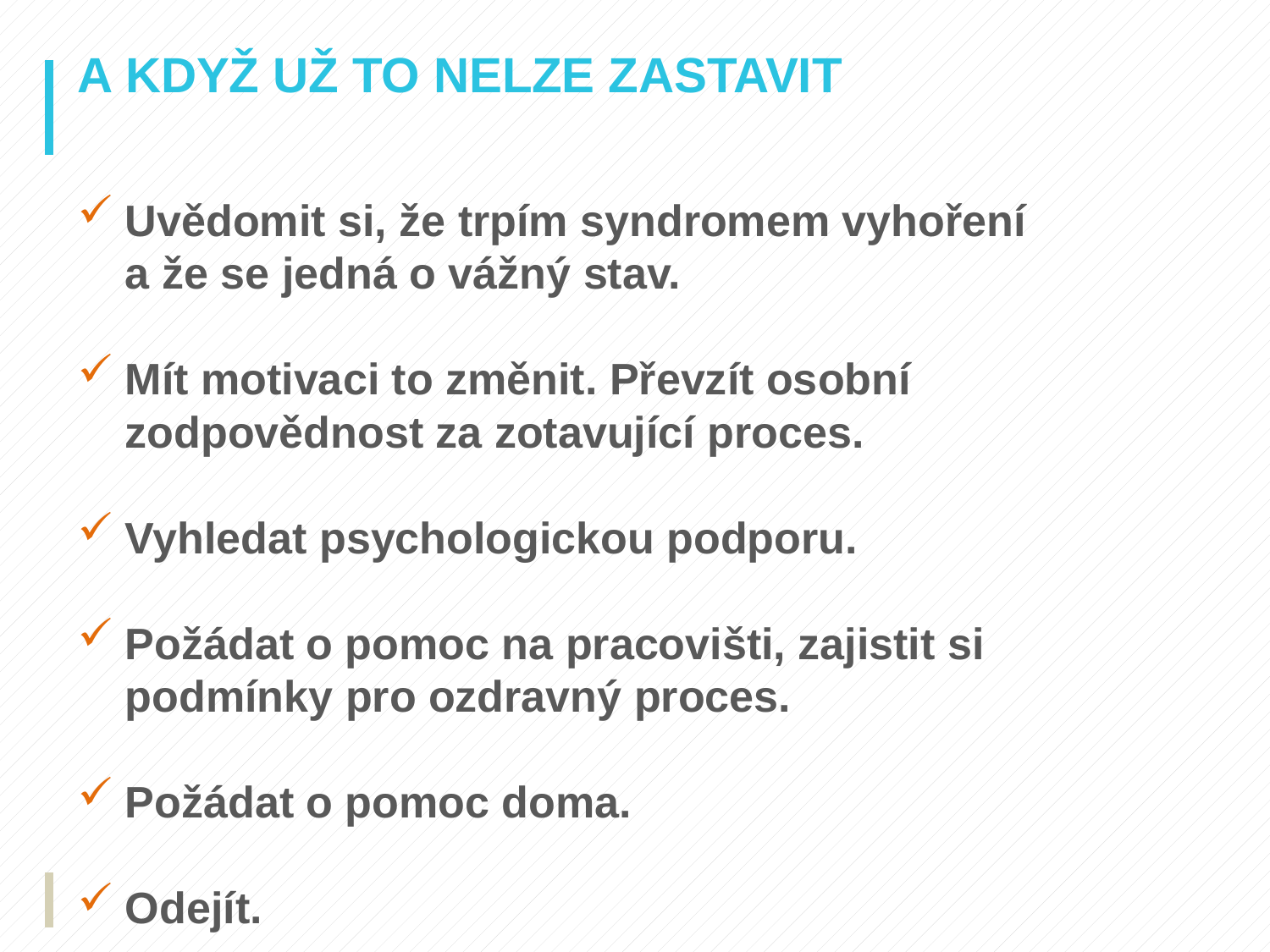

# A KDYŽ UŽ TO NELZE ZASTAVIT
Uvědomit si, že trpím syndromem vyhoření
a že se jedná o vážný stav.

Mít motivaci to změnit. Převzít osobní zodpovědnost za zotavující proces.

Vyhledat psychologickou podporu.

Požádat o pomoc na pracovišti, zajistit si podmínky pro ozdravný proces.

Požádat o pomoc doma.

Odejít.